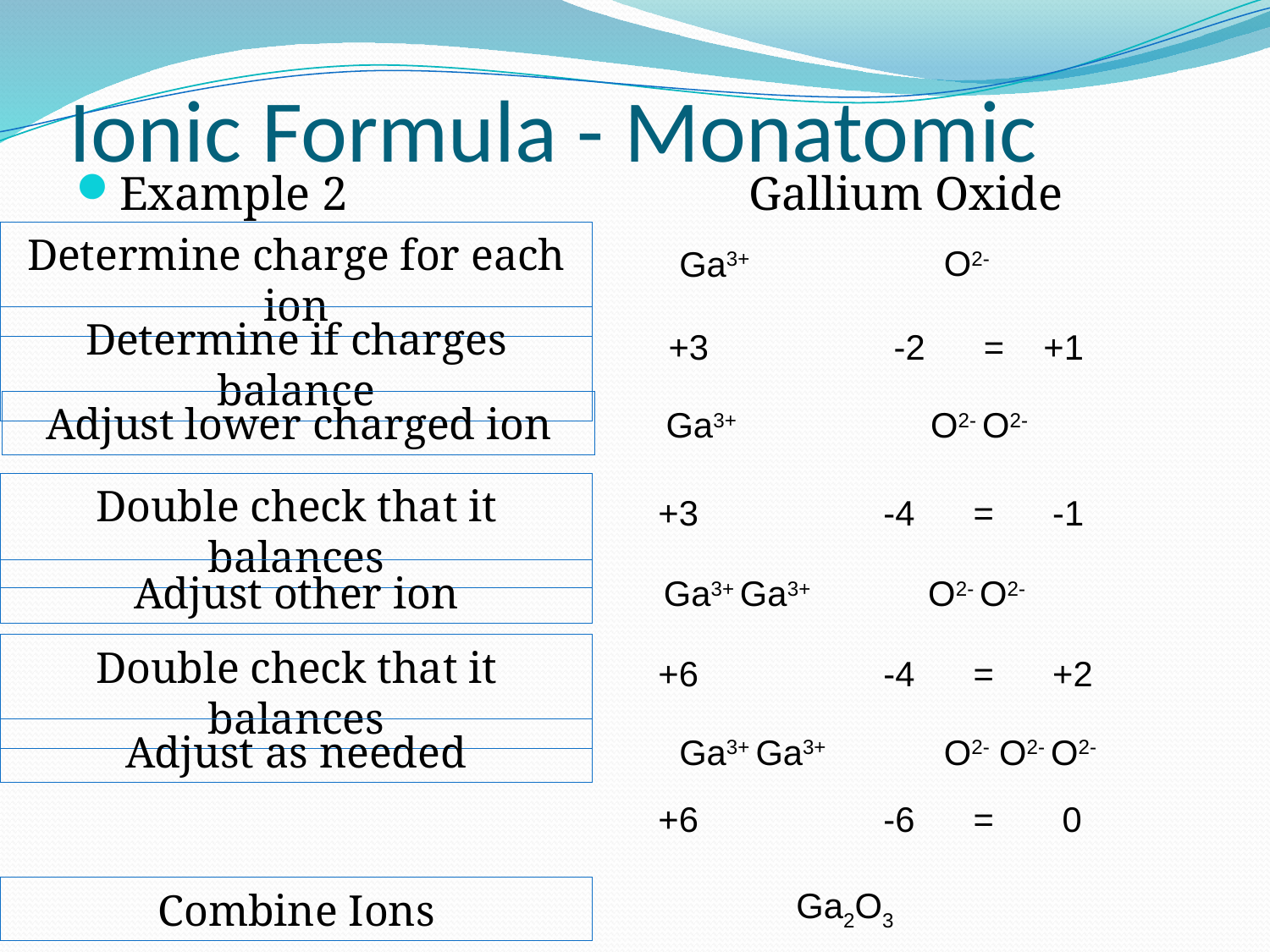

# Ionic Formula - Monatomic
Example 2				Gallium Oxide

Determine charge for each ion
O2-
Ga3+
Determine if charges balance
+3                   -2      =    +1
Adjust lower charged ion
Ga3+
O2- O2-
Double check that it balances
+3                   -4      =      -1
Adjust other ion
Ga3+ Ga3+
O2- O2-
Double check that it balances
+6                   -4      =      +2
Adjust as needed
Ga3+ Ga3+
O2- O2- O2-
+6                   -6      =       0
Combine Ions
             Ga2O3